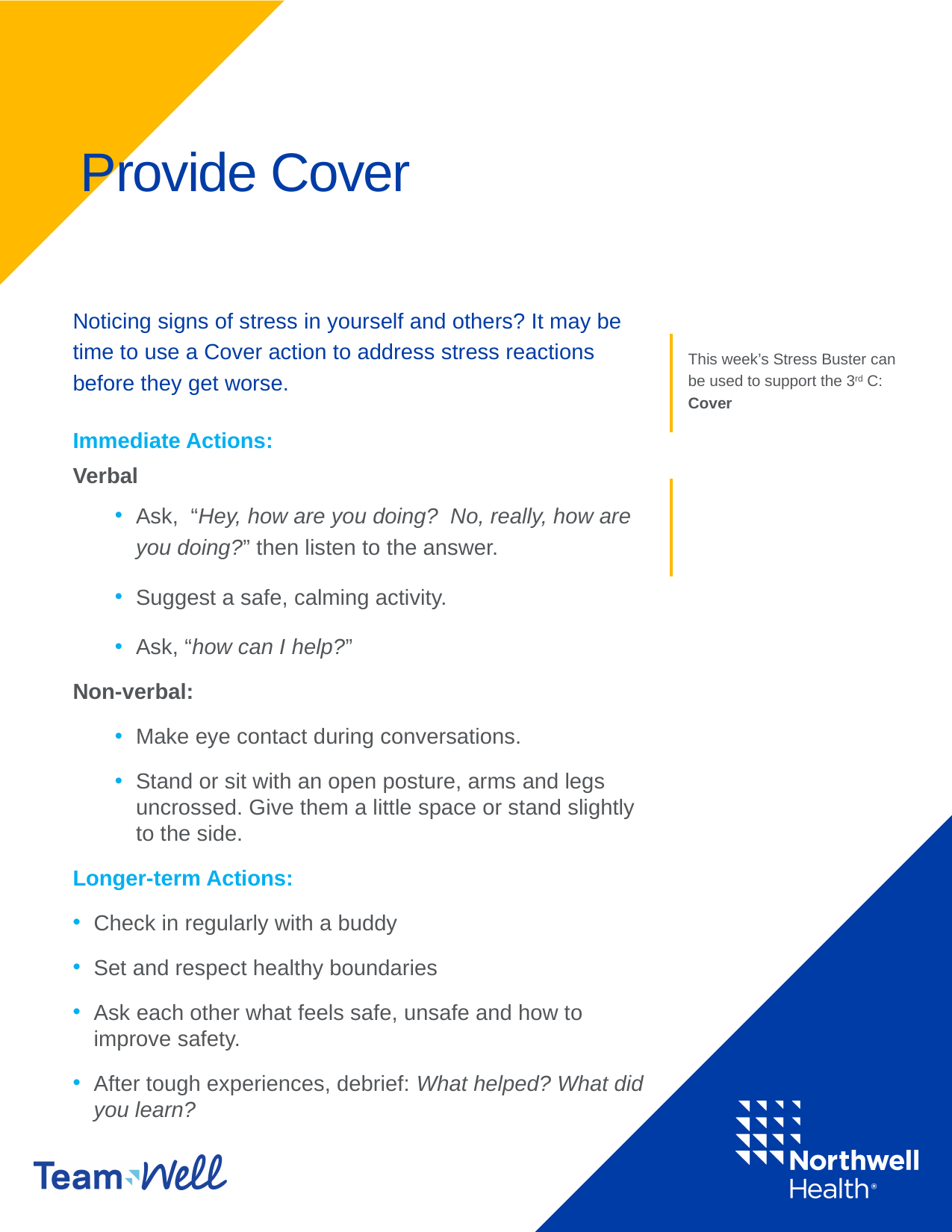

# Provide Cover
Noticing signs of stress in yourself and others? It may be time to use a Cover action to address stress reactions before they get worse.

Immediate Actions:
Verbal
Ask,  “Hey, how are you doing?  No, really, how are you doing?” then listen to the answer.
Suggest a safe, calming activity.
Ask, “how can I help?”
Non-verbal:
Make eye contact during conversations.
Stand or sit with an open posture, arms and legs uncrossed. Give them a little space or stand slightly to the side.
Longer-term Actions:
Check in regularly with a buddy
Set and respect healthy boundaries
Ask each other what feels safe, unsafe and how to improve safety.
After tough experiences, debrief: What helped? What did you learn?

This week’s Stress Buster can be used to support the 3rd C: Cover